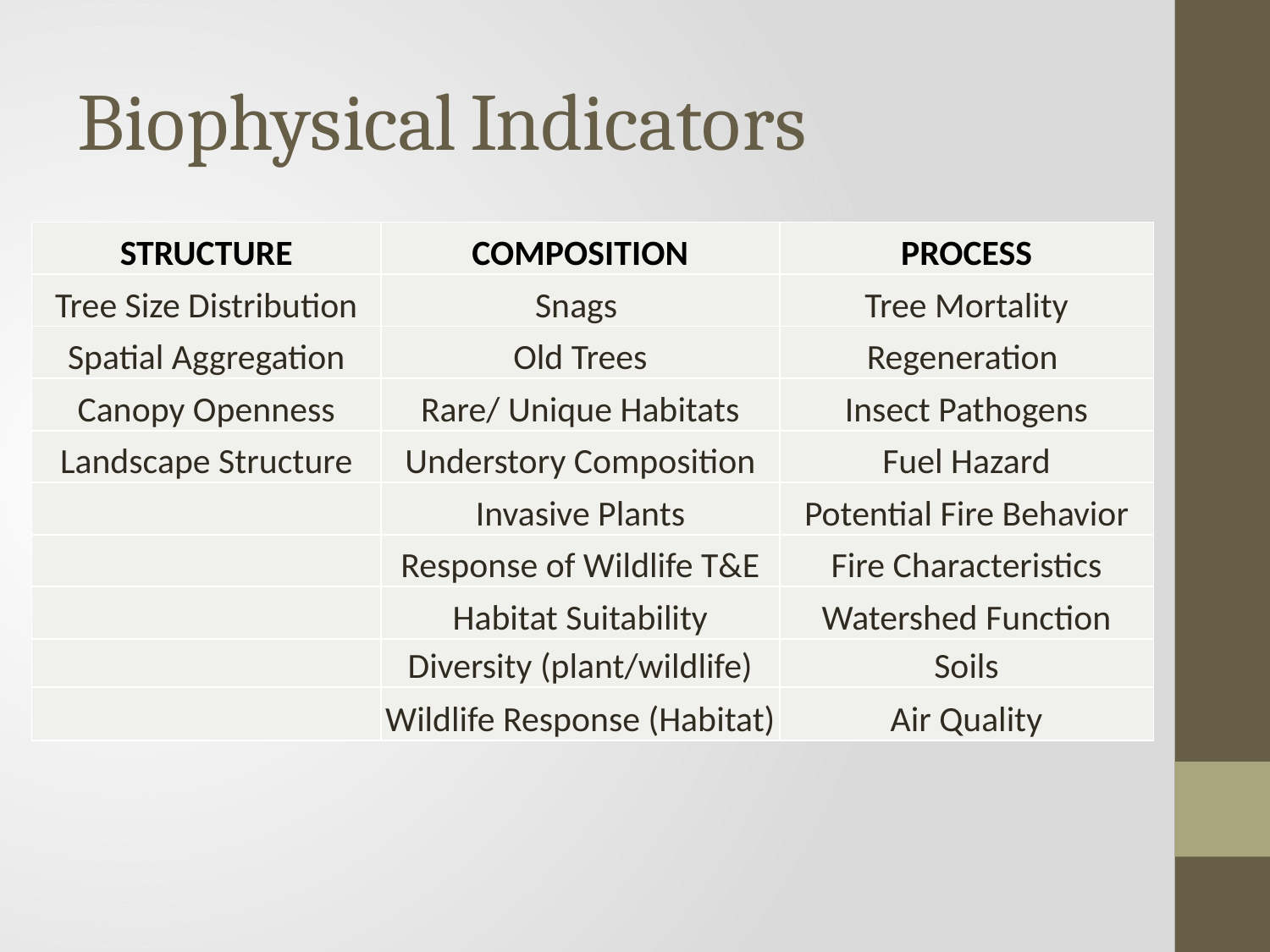

# Biophysical Indicators
| STRUCTURE | COMPOSITION | PROCESS |
| --- | --- | --- |
| Tree Size Distribution | Snags | Tree Mortality |
| Spatial Aggregation | Old Trees | Regeneration |
| Canopy Openness | Rare/ Unique Habitats | Insect Pathogens |
| Landscape Structure | Understory Composition | Fuel Hazard |
|  | Invasive Plants | Potential Fire Behavior |
|  | Response of Wildlife T&E | Fire Characteristics |
|  | Habitat Suitability | Watershed Function |
|  | Diversity (plant/wildlife) | Soils |
|  | Wildlife Response (Habitat) | Air Quality |